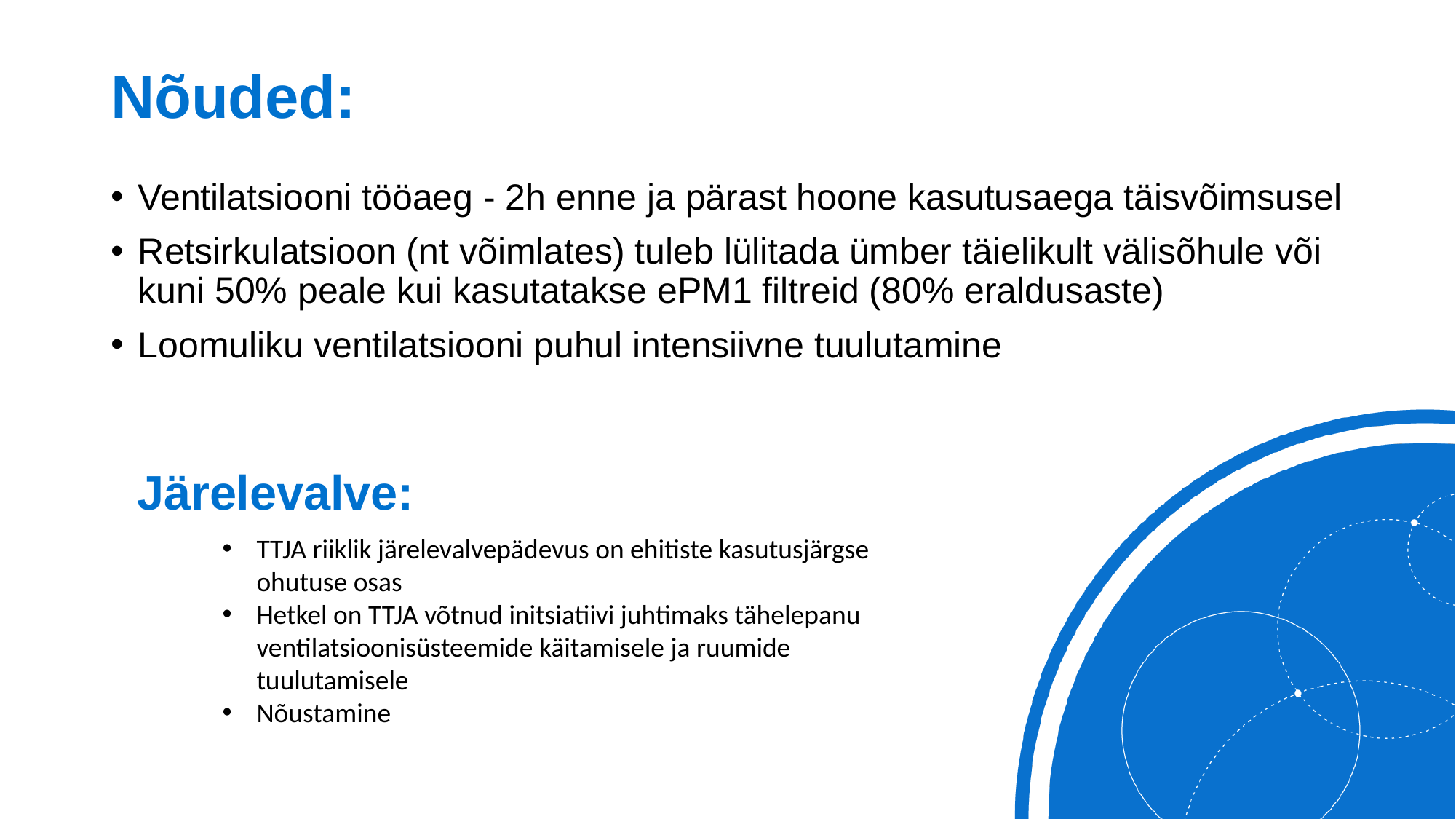

# Nõuded:
Ventilatsiooni tööaeg - 2h enne ja pärast hoone kasutusaega täisvõimsusel
Retsirkulatsioon (nt võimlates) tuleb lülitada ümber täielikult välisõhule või kuni 50% peale kui kasutatakse ePM1 filtreid (80% eraldusaste)
Loomuliku ventilatsiooni puhul intensiivne tuulutamine
Järelevalve:
TTJA riiklik järelevalvepädevus on ehitiste kasutusjärgse ohutuse osas
Hetkel on TTJA võtnud initsiatiivi juhtimaks tähelepanu ventilatsioonisüsteemide käitamisele ja ruumide tuulutamisele
Nõustamine